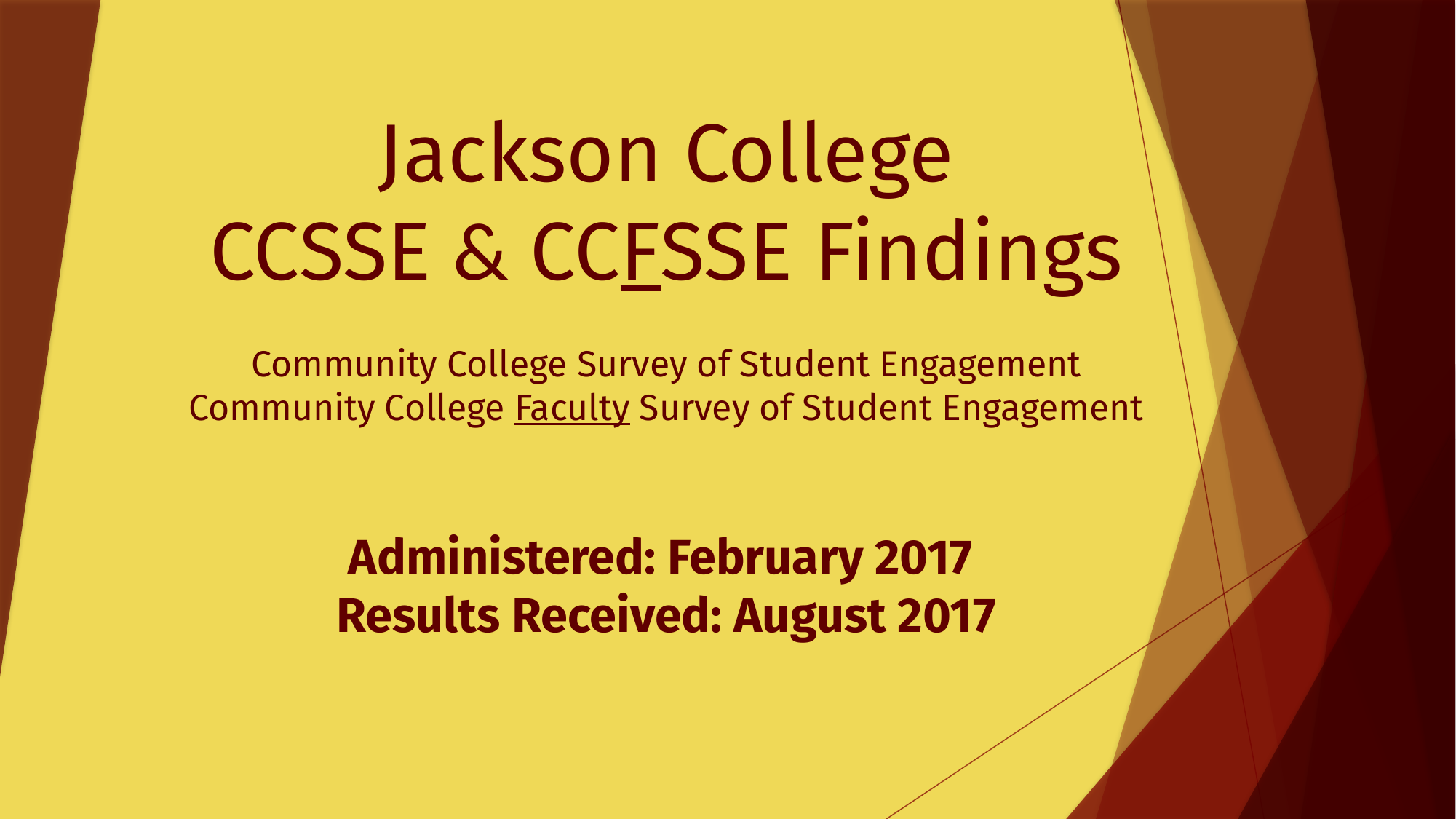

# Jackson College CCSSE & CCFSSE Findings Community College Survey of Student Engagement Community College Faculty Survey of Student Engagement Administered: February 2017 Results Received: August 2017